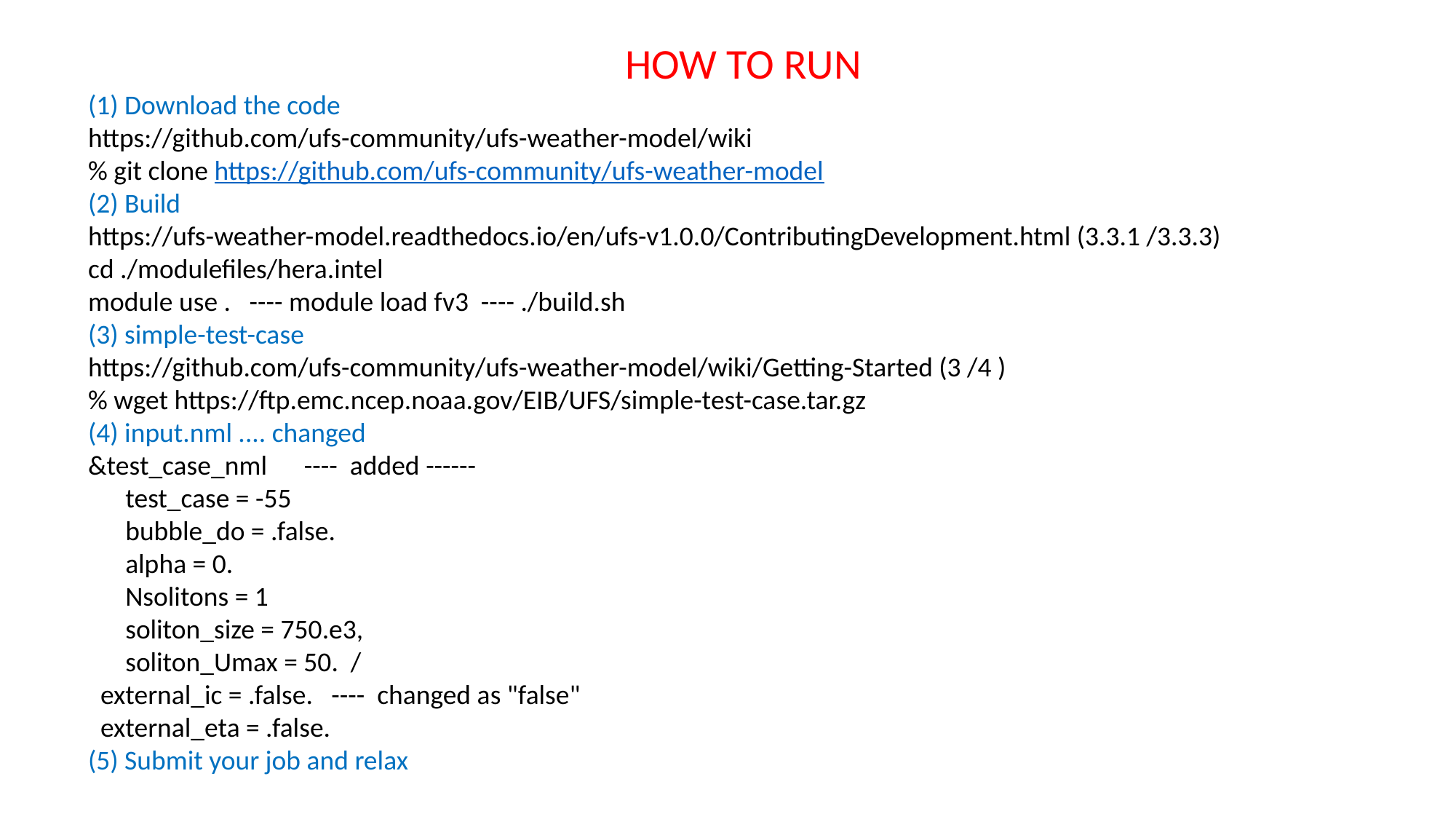

HOW TO RUN
(1) Download the code
https://github.com/ufs-community/ufs-weather-model/wiki
% git clone https://github.com/ufs-community/ufs-weather-model
(2) Build
https://ufs-weather-model.readthedocs.io/en/ufs-v1.0.0/ContributingDevelopment.html (3.3.1 /3.3.3)
cd ./modulefiles/hera.intel
module use .   ---- module load fv3  ---- ./build.sh
(3) simple-test-case
https://github.com/ufs-community/ufs-weather-model/wiki/Getting-Started (3 /4 )
% wget https://ftp.emc.ncep.noaa.gov/EIB/UFS/simple-test-case.tar.gz
(4) input.nml .... changed
&test_case_nml      ----  added ------
      test_case = -55
      bubble_do = .false.
      alpha = 0.
      Nsolitons = 1
      soliton_size = 750.e3,
      soliton_Umax = 50.  /
  external_ic = .false.   ----  changed as "false"
  external_eta = .false.
(5) Submit your job and relax